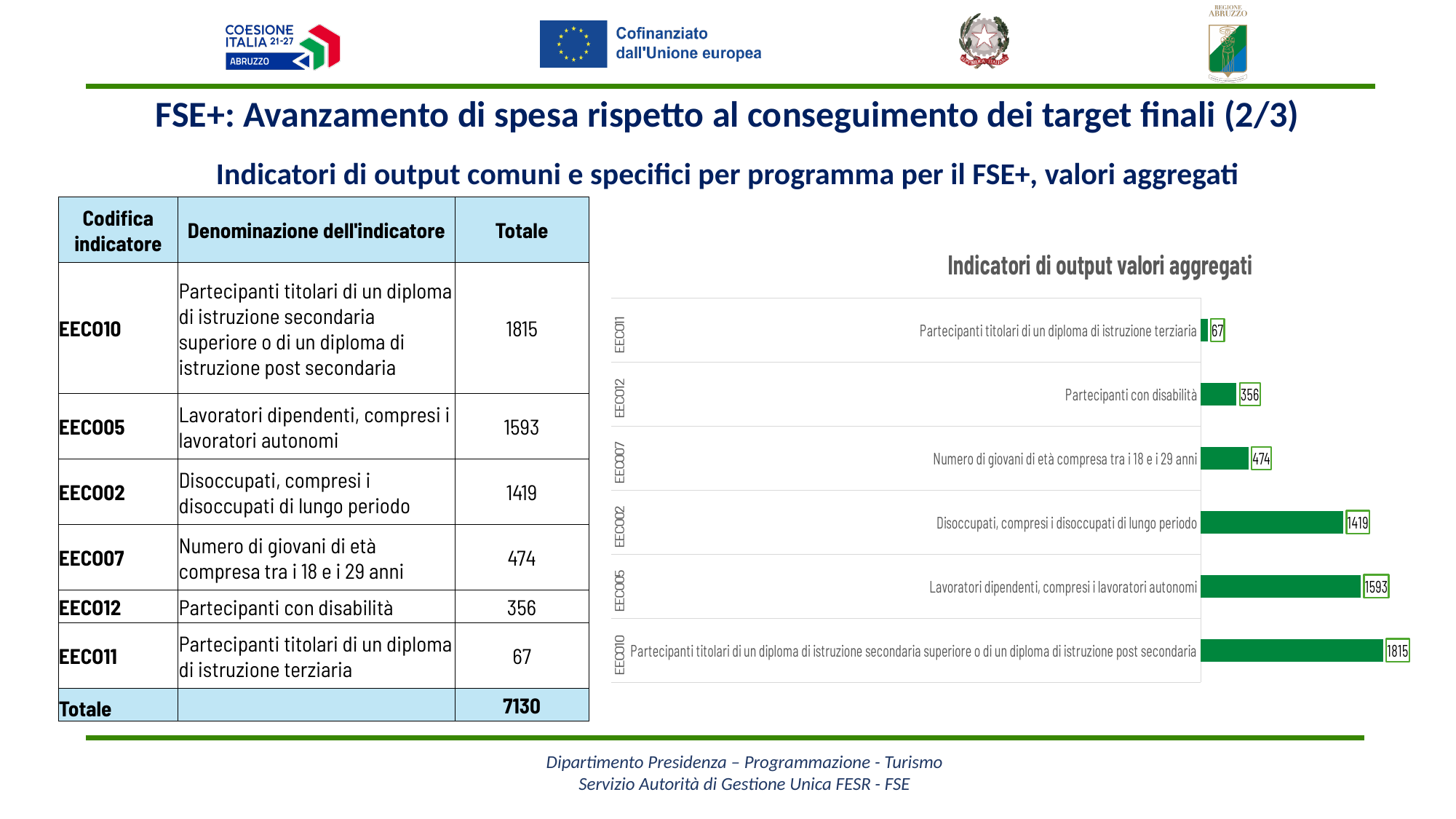

FSE+: Avanzamento di spesa rispetto al conseguimento dei target finali (2/3)
Indicatori di output comuni e specifici per programma per il FSE+, valori aggregati
| Codifica indicatore | Denominazione dell'indicatore | Totale |
| --- | --- | --- |
| EECO10 | Partecipanti titolari di un diploma di istruzione secondaria superiore o di un diploma di istruzione post secondaria | 1815 |
| EECO05 | Lavoratori dipendenti, compresi i lavoratori autonomi | 1593 |
| EECO02 | Disoccupati, compresi i disoccupati di lungo periodo | 1419 |
| EECO07 | Numero di giovani di età compresa tra i 18 e i 29 anni | 474 |
| EECO12 | Partecipanti con disabilità | 356 |
| EECO11 | Partecipanti titolari di un diploma di istruzione terziaria | 67 |
| Totale |  | 7130 |

### Chart: Indicatori di output valori aggregati

| Category | Totale |
|---|---|
| Partecipanti titolari di un diploma di istruzione secondaria superiore o di un diploma di istruzione post secondaria | 1815.0 |
| Lavoratori dipendenti, compresi i lavoratori autonomi | 1593.0 |
| Disoccupati, compresi i disoccupati di lungo periodo | 1419.0 |
| Numero di giovani di età compresa tra i 18 e i 29 anni | 474.0 |
| Partecipanti con disabilità | 356.0 |
| Partecipanti titolari di un diploma di istruzione terziaria | 67.0 |